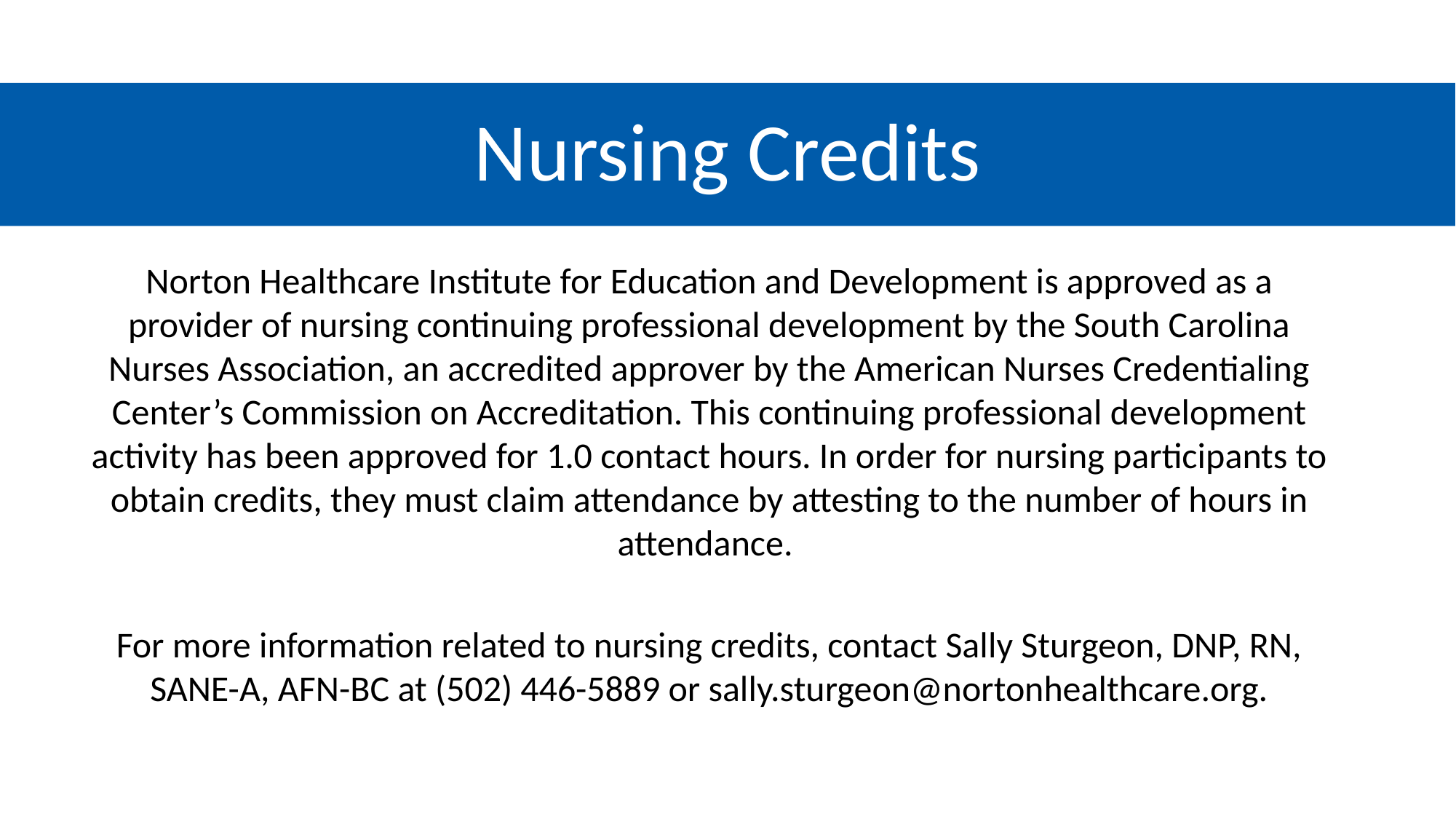

# Nursing Credits
Norton Healthcare Institute for Education and Development is approved as a provider of nursing continuing professional development by the South Carolina Nurses Association, an accredited approver by the American Nurses Credentialing Center’s Commission on Accreditation. This continuing professional development activity has been approved for 1.0 contact hours. In order for nursing participants to obtain credits, they must claim attendance by attesting to the number of hours in attendance.

For more information related to nursing credits, contact Sally Sturgeon, DNP, RN, SANE-A, AFN-BC at (502) 446-5889 or sally.sturgeon@nortonhealthcare.org.